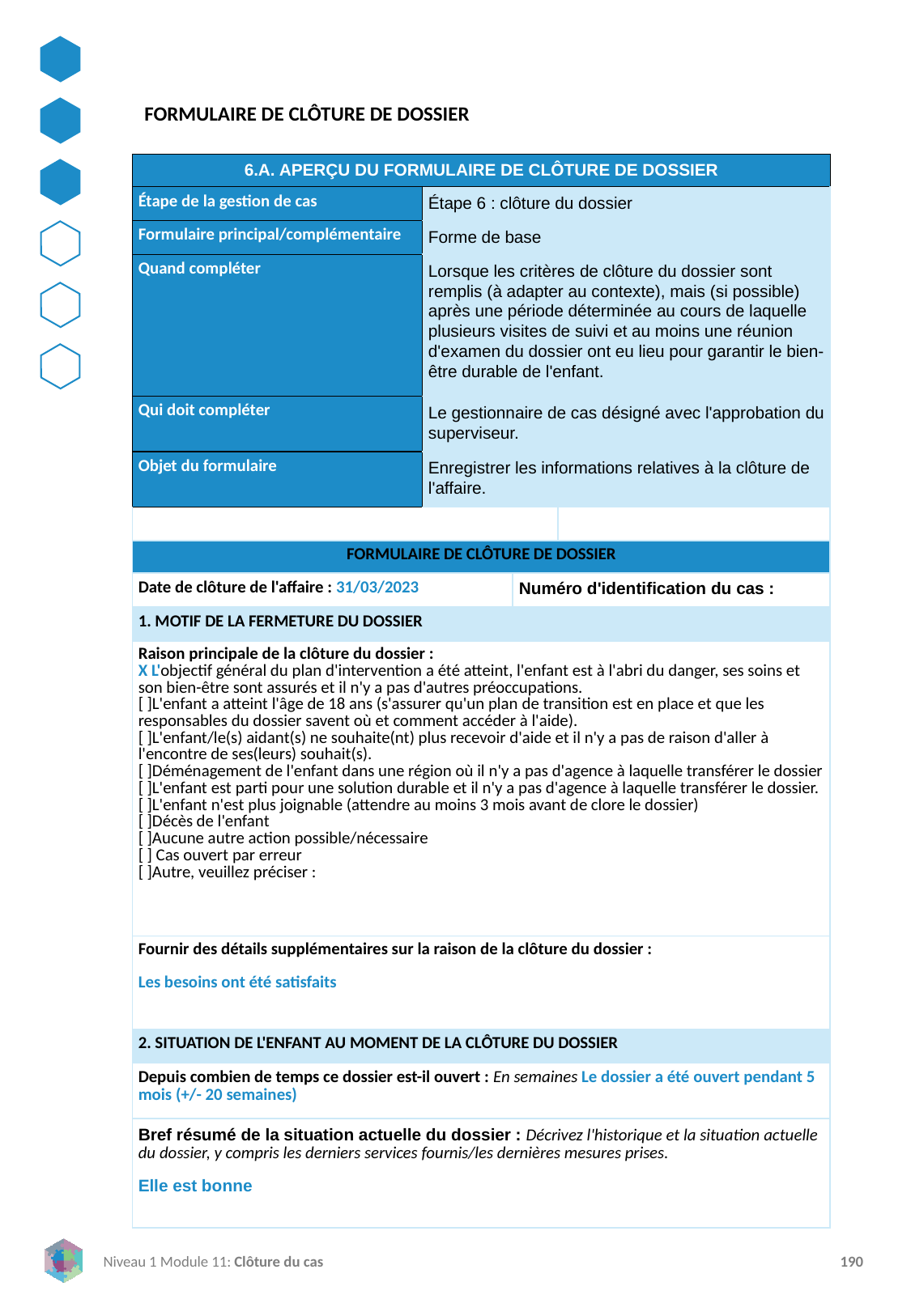

FORMULAIRE DE CLÔTURE DE DOSSIER

| 6.A. APERÇU DU FORMULAIRE DE CLÔTURE DE DOSSIER |  |  |  |
| --- | --- | --- | --- |
| Étape de la gestion de cas | Étape 6 : clôture du dossier |  |  |
| Formulaire principal/complémentaire | Forme de base |  |  |
| Quand compléter | Lorsque les critères de clôture du dossier sont remplis (à adapter au contexte), mais (si possible) après une période déterminée au cours de laquelle plusieurs visites de suivi et au moins une réunion d'examen du dossier ont eu lieu pour garantir le bien-être durable de l'enfant. |  |  |
| Qui doit compléter | Le gestionnaire de cas désigné avec l'approbation du superviseur. |  |  |
| Objet du formulaire | Enregistrer les informations relatives à la clôture de l'affaire. |  |  |
|  |  |  |  |
| FORMULAIRE DE CLÔTURE DE DOSSIER |  |  |  |
| Date de clôture de l'affaire : 31/03/2023 |  | Numéro d'identification du cas : |  |
| 1. MOTIF DE LA FERMETURE DU DOSSIER |  |  |  |
| Raison principale de la clôture du dossier : X L'objectif général du plan d'intervention a été atteint, l'enfant est à l'abri du danger, ses soins et son bien-être sont assurés et il n'y a pas d'autres préoccupations. [ ]L'enfant a atteint l'âge de 18 ans (s'assurer qu'un plan de transition est en place et que les responsables du dossier savent où et comment accéder à l'aide). [ ]L'enfant/le(s) aidant(s) ne souhaite(nt) plus recevoir d'aide et il n'y a pas de raison d'aller à l'encontre de ses(leurs) souhait(s). [ ]Déménagement de l'enfant dans une région où il n'y a pas d'agence à laquelle transférer le dossier [ ]L'enfant est parti pour une solution durable et il n'y a pas d'agence à laquelle transférer le dossier. [ ]L'enfant n'est plus joignable (attendre au moins 3 mois avant de clore le dossier) [ ]Décès de l'enfant [ ]Aucune autre action possible/nécessaire [ ] Cas ouvert par erreur [ ]Autre, veuillez préciser : |  |  |  |
| Fournir des détails supplémentaires sur la raison de la clôture du dossier :   Les besoins ont été satisfaits |  |  |  |
| 2. SITUATION DE L'ENFANT AU MOMENT DE LA CLÔTURE DU DOSSIER |  |  |  |
| Depuis combien de temps ce dossier est-il ouvert : En semaines Le dossier a été ouvert pendant 5 mois (+/- 20 semaines) |  |  |  |
| Bref résumé de la situation actuelle du dossier : Décrivez l'historique et la situation actuelle du dossier, y compris les derniers services fournis/les dernières mesures prises. Elle est bonne |  |  |  |